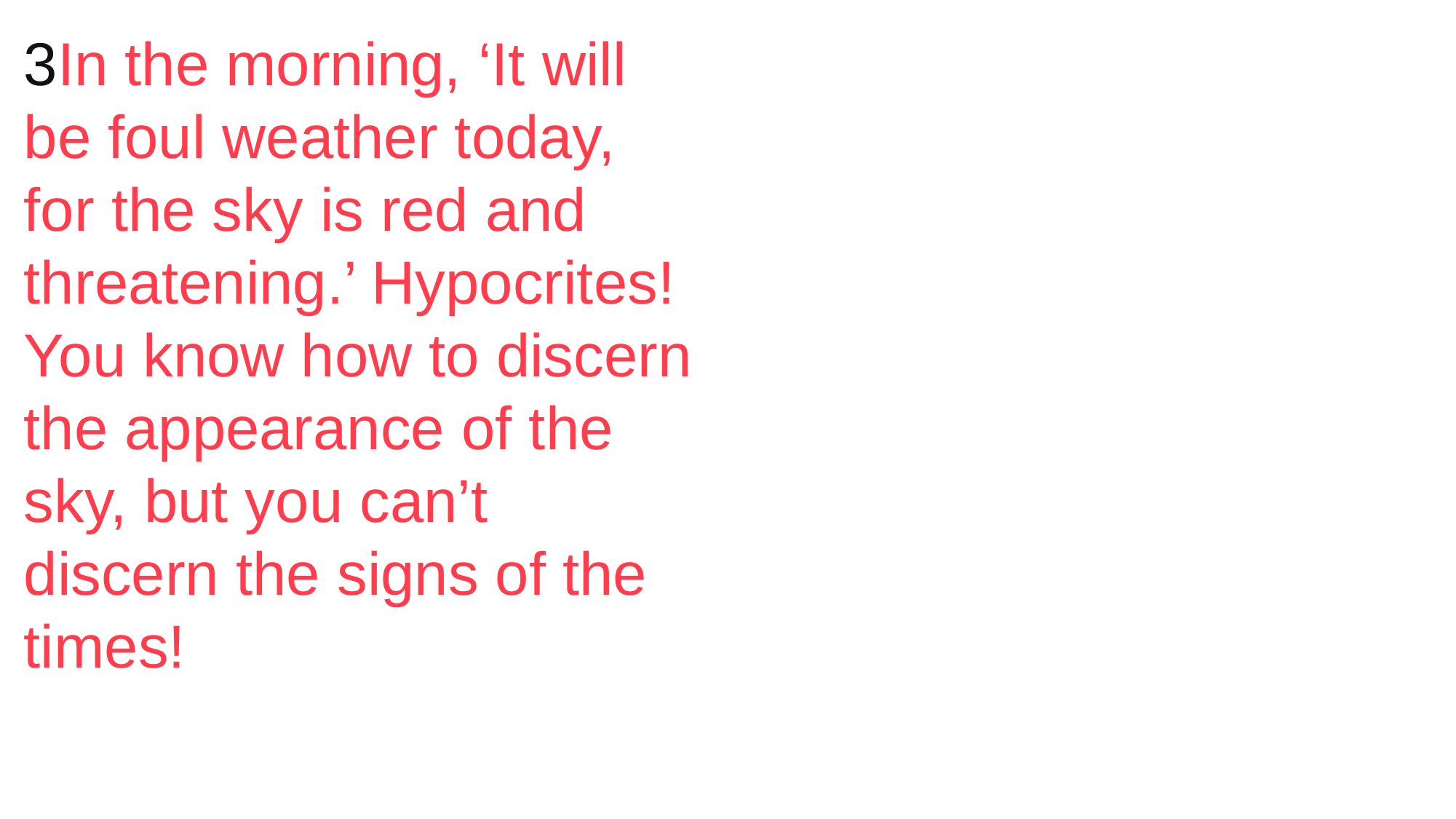

3In the morning, ‘It will be foul weather today, for the sky is red and threatening.’ Hypocrites! You know how to discern the appearance of the sky, but you can’t discern the signs of the times!